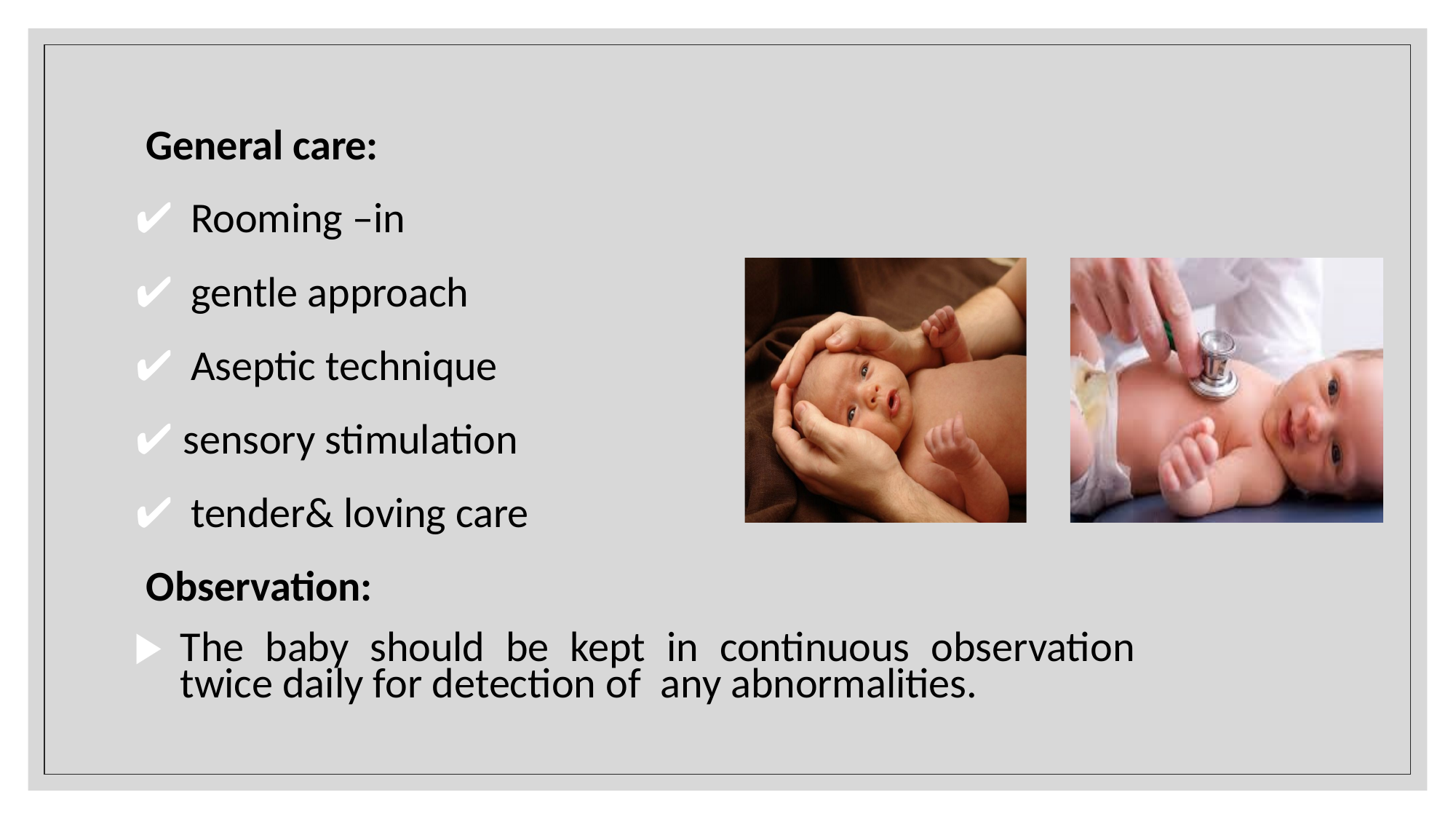

General care:
✔	Rooming –in
✔	gentle approach
✔	Aseptic technique
✔	sensory stimulation
✔	tender& loving care
Observation:
▶	The baby should be kept in continuous observation twice daily for detection of  any abnormalities.